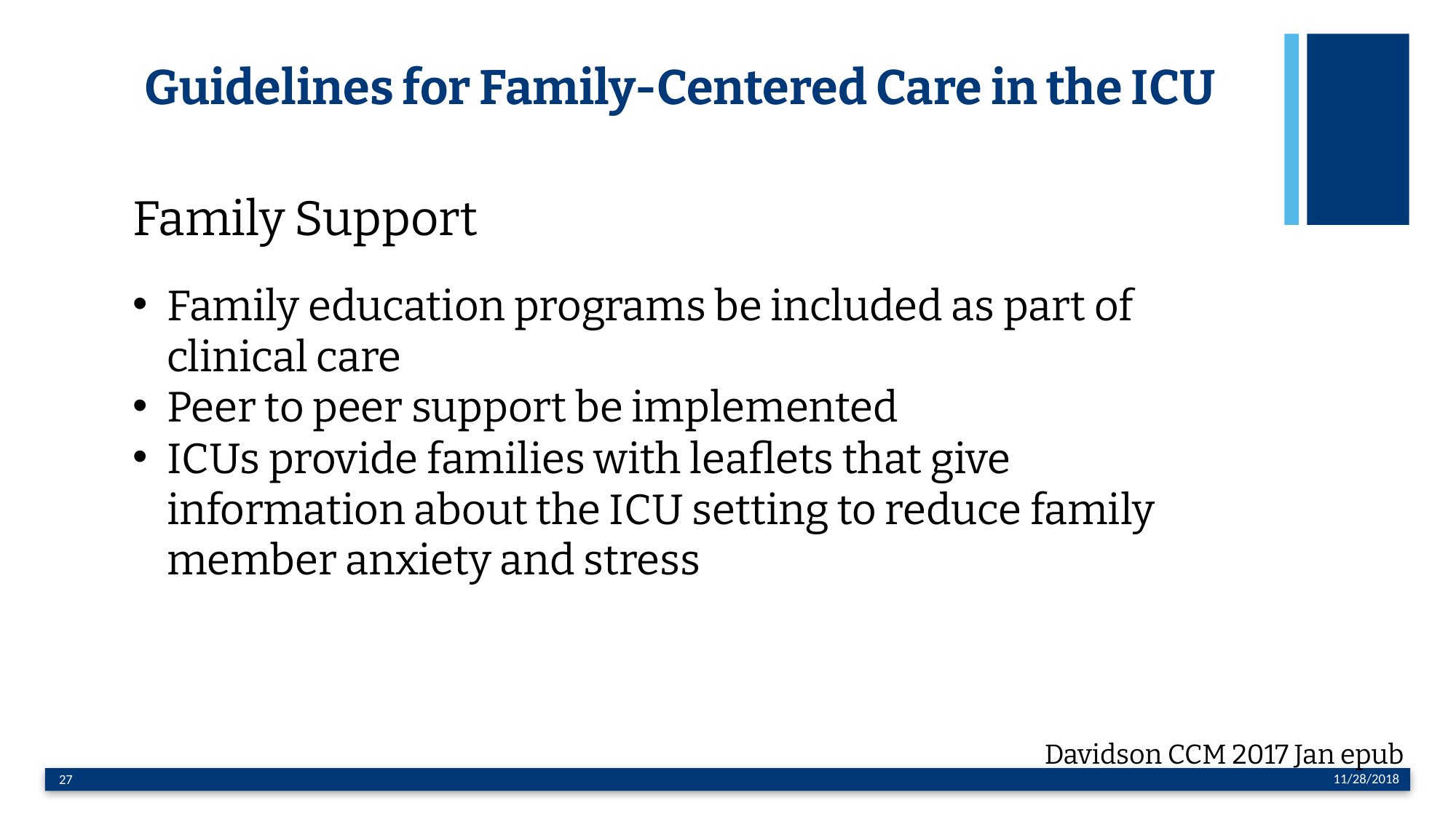

# Guidelines for Family-Centered Care in the ICU
Family Support

Family education programs be included as part of clinical care
Peer to peer support be implemented
ICUs provide families with leaflets that give information about the ICU setting to reduce family member anxiety and stress

Davidson CCM 2017 Jan epub

11/28/2018
27